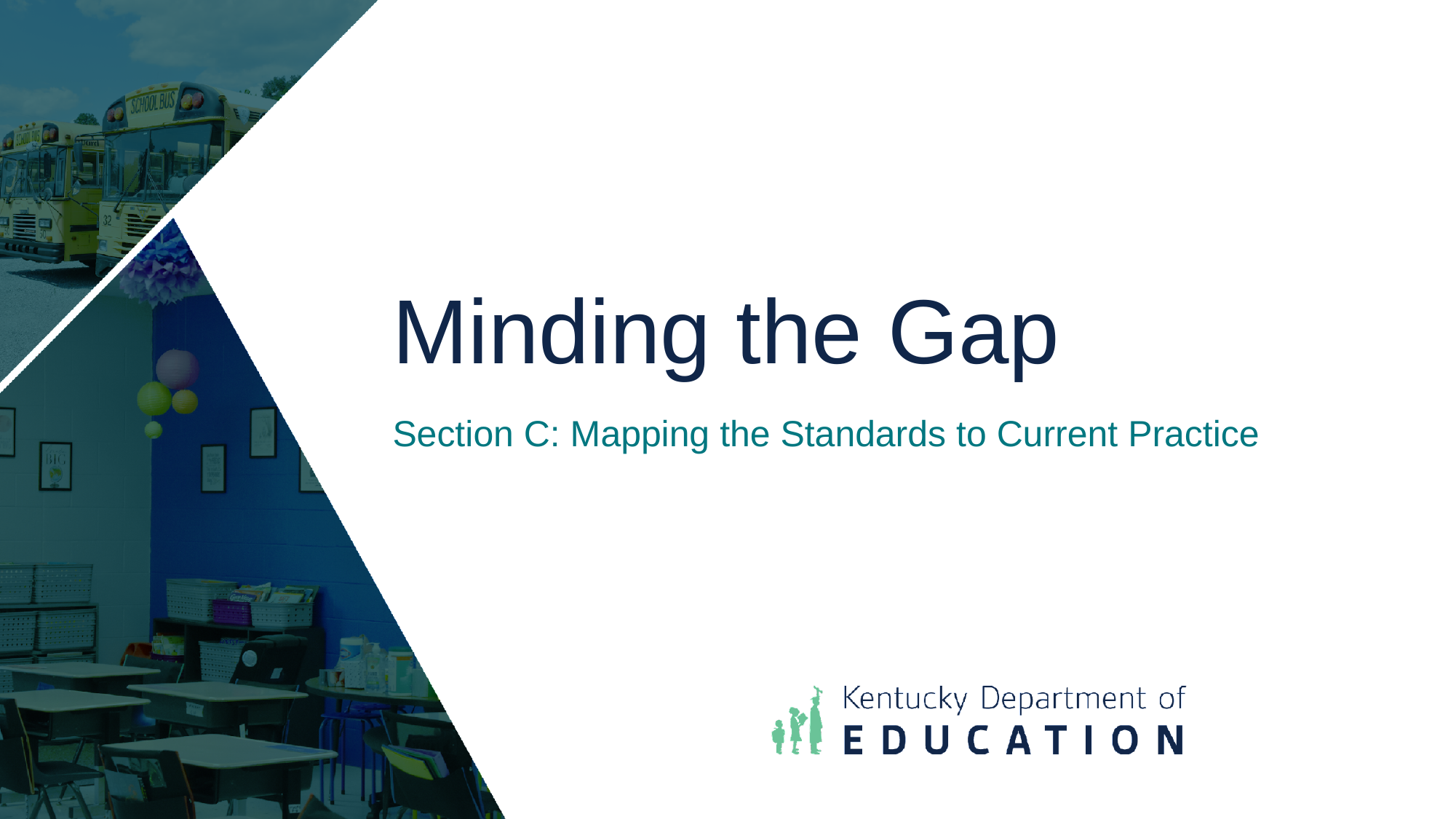

# Minding the Gap
Section C: Mapping the Standards to Current Practice